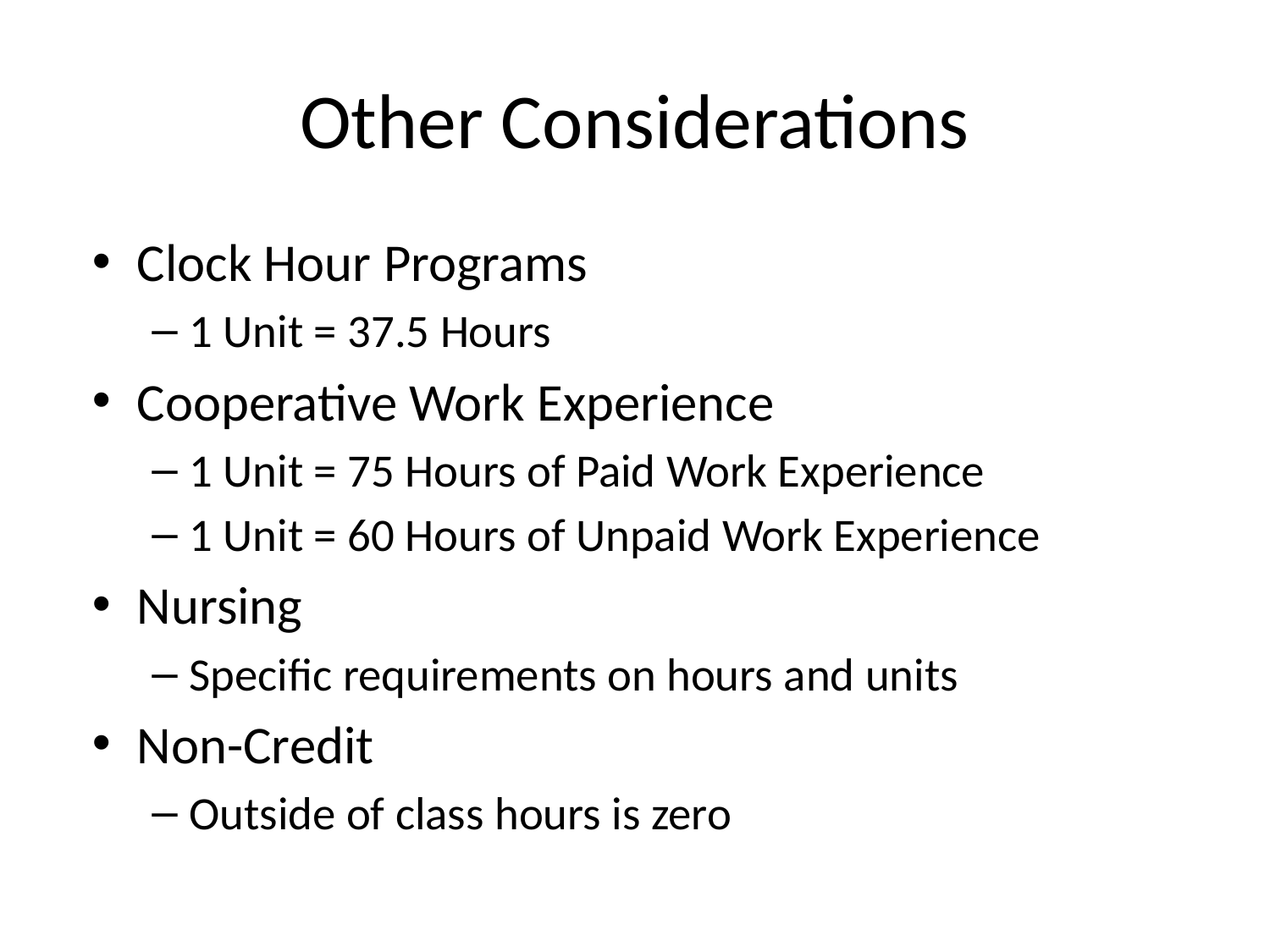

# Other Considerations
Clock Hour Programs
1 Unit = 37.5 Hours
Cooperative Work Experience
1 Unit = 75 Hours of Paid Work Experience
1 Unit = 60 Hours of Unpaid Work Experience
Nursing
Specific requirements on hours and units
Non-Credit
Outside of class hours is zero